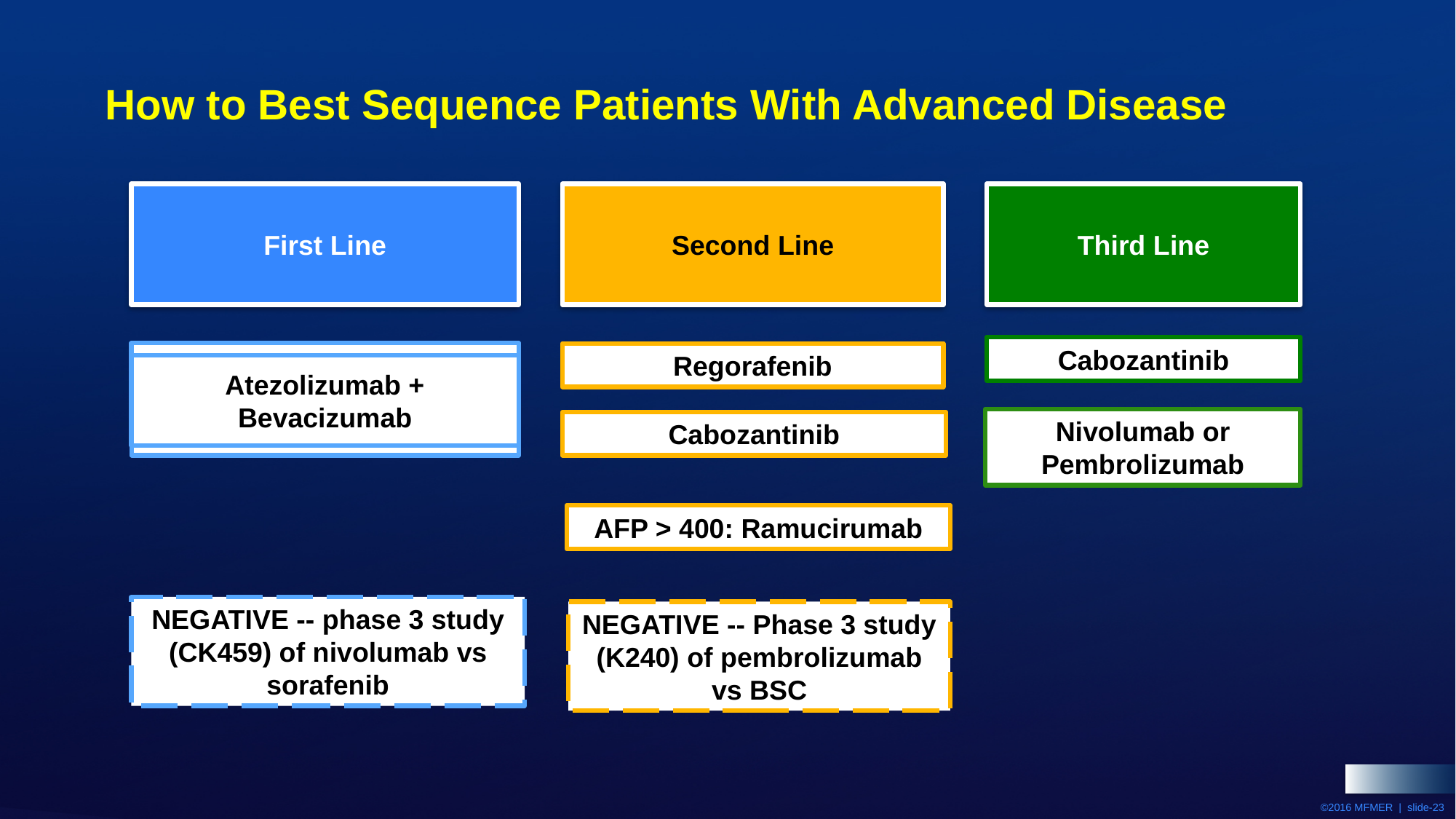

# How to Best Sequence Patients With Advanced Disease
First Line
Second Line
Third Line
Cabozantinib
Sorafenib
Regorafenib
Atezolizumab + Bevacizumab
Nivolumab or Pembrolizumab
Lenvatinib
Cabozantinib
AFP > 400: Ramucirumab
NEGATIVE -- phase 3 study (CK459) of nivolumab vs sorafenib
NEGATIVE -- Phase 3 study (K240) of pembrolizumab vs BSC